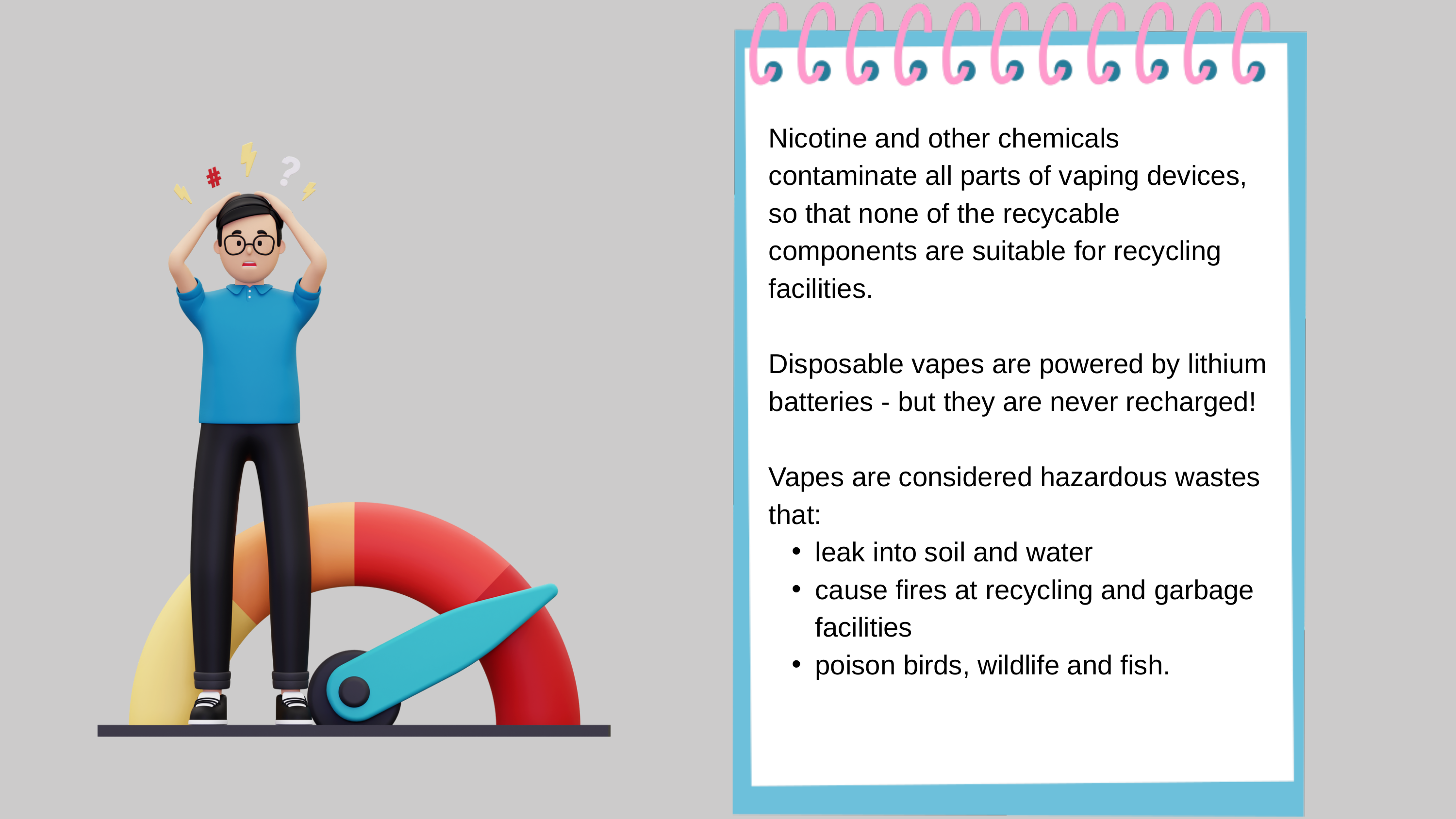

Nicotine and other chemicals contaminate all parts of vaping devices, so that none of the recycable components are suitable for recycling facilities.

Disposable vapes are powered by lithium batteries - but they are never recharged!

Vapes are considered hazardous wastes that:
leak into soil and water
cause fires at recycling and garbage facilities
poison birds, wildlife and fish.